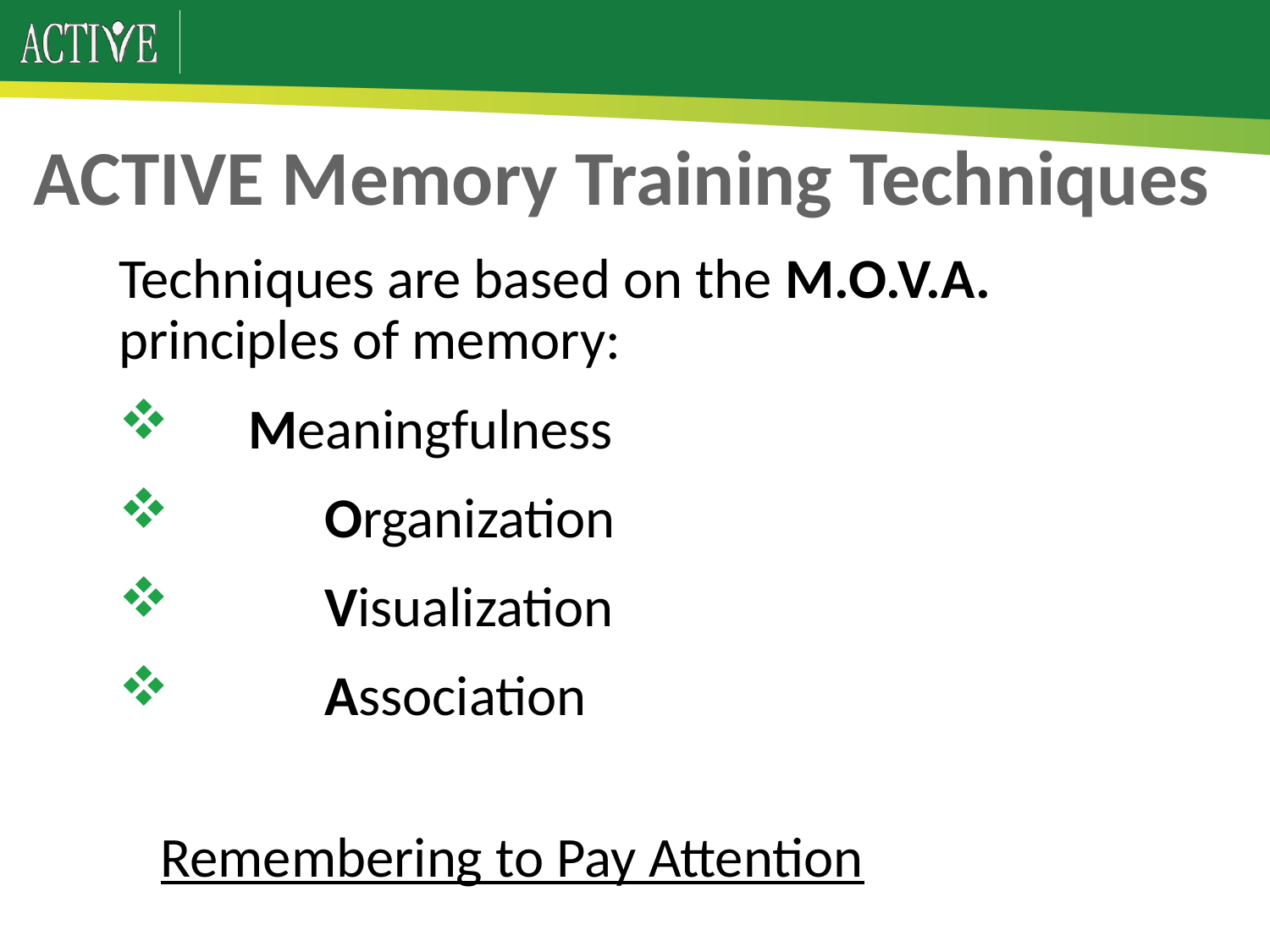

# ACTIVE Memory Training Techniques
Techniques are based on the M.O.V.A. principles of memory:
    Meaningfulness
 	Organization
 	Visualization
 	Association

Remembering to Pay Attention